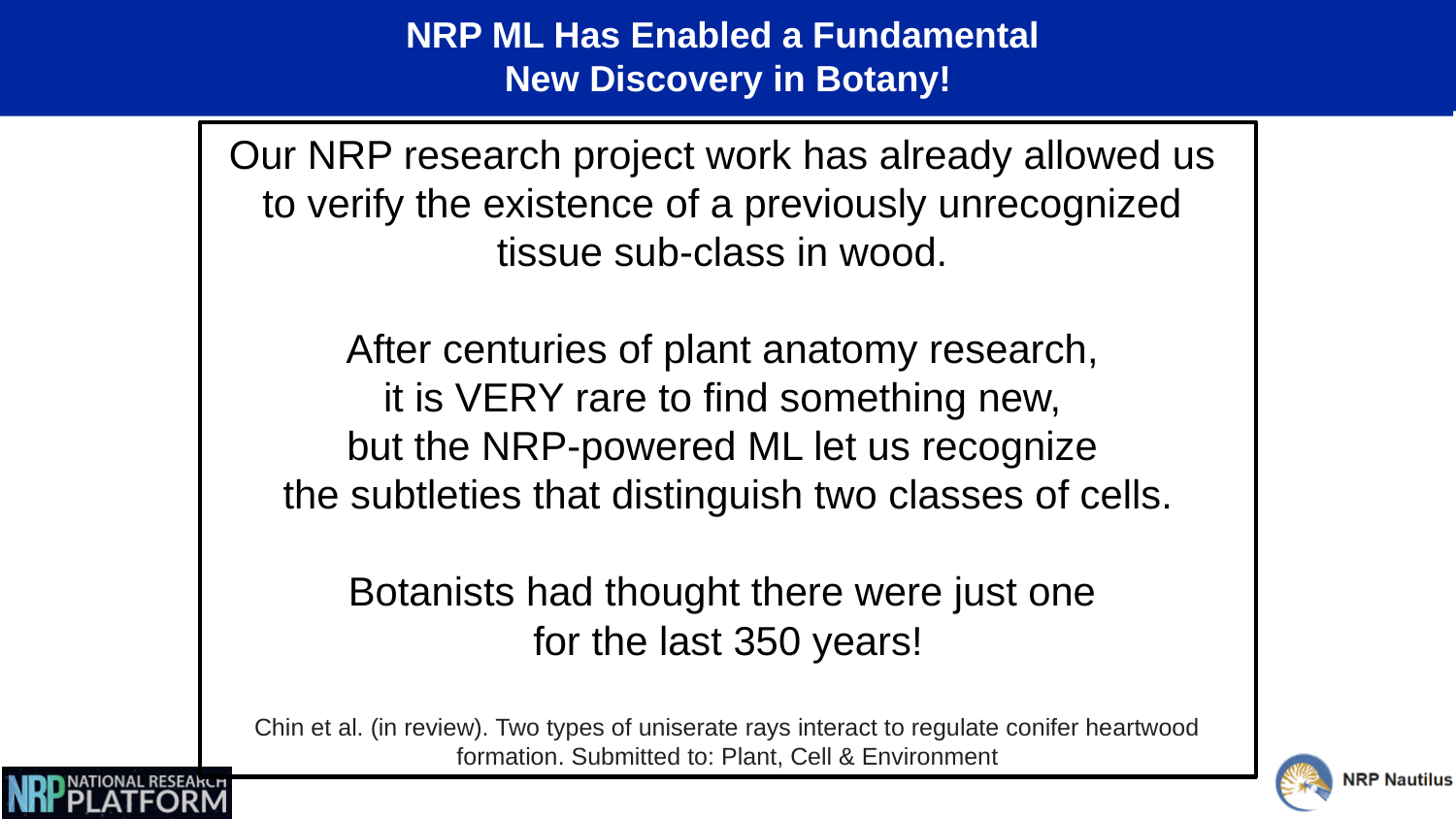

# NRP ML Has Enabled a Fundamental New Discovery in Botany!
Our NRP research project work has already allowed us
to verify the existence of a previously unrecognized
tissue sub-class in wood.

After centuries of plant anatomy research,
it is VERY rare to find something new,
but the NRP-powered ML let us recognize
the subtleties that distinguish two classes of cells.

Botanists had thought there were just one
for the last 350 years!

Chin et al. (in review). Two types of uniserate rays interact to regulate conifer heartwood formation. Submitted to: Plant, Cell & Environment